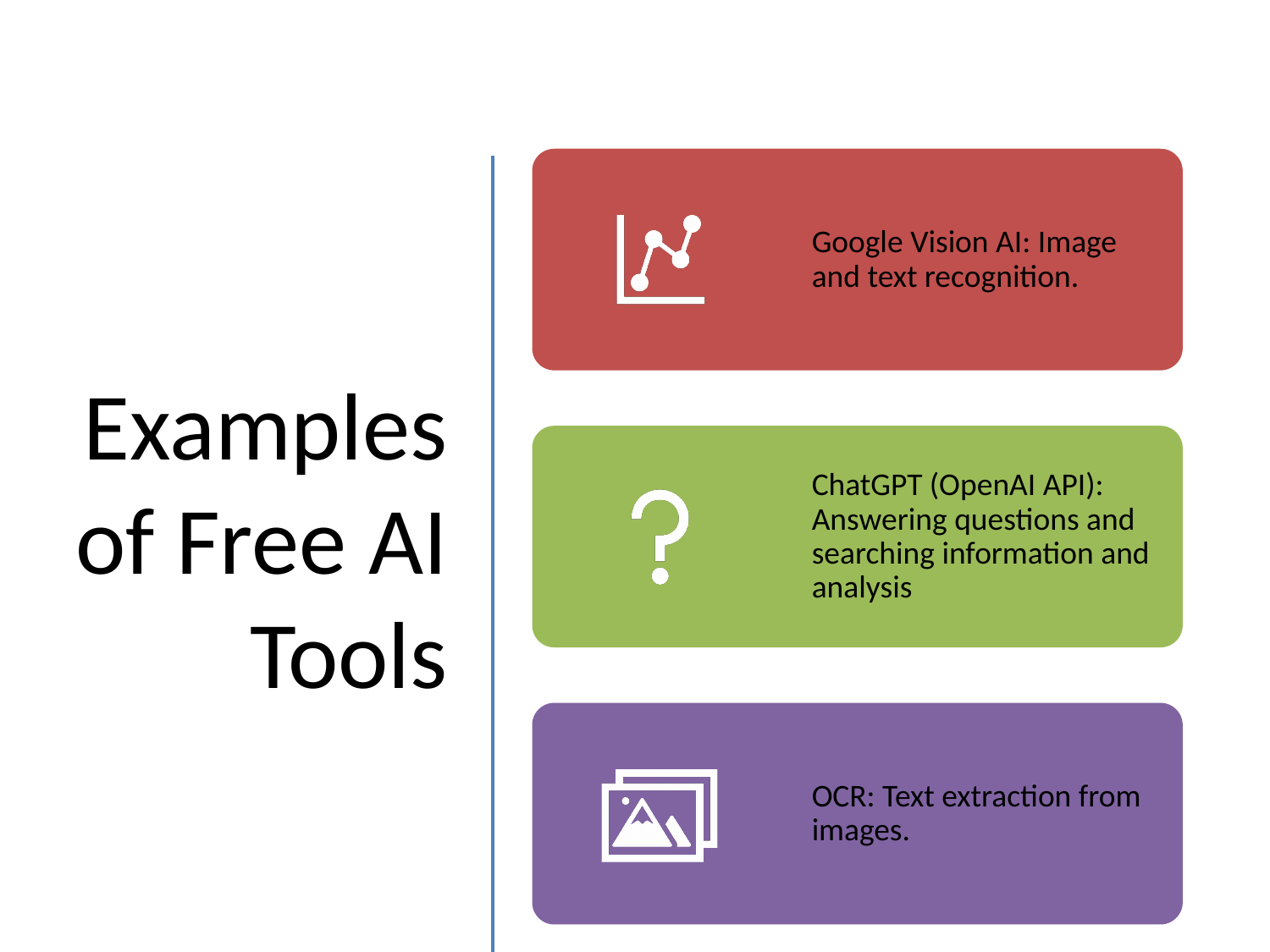

# Examples of Free AI Tools
Google Vision AI: Image and text recognition.
ChatGPT (OpenAI API): Answering questions and searching information and analysis
OCR: Text extraction from images.